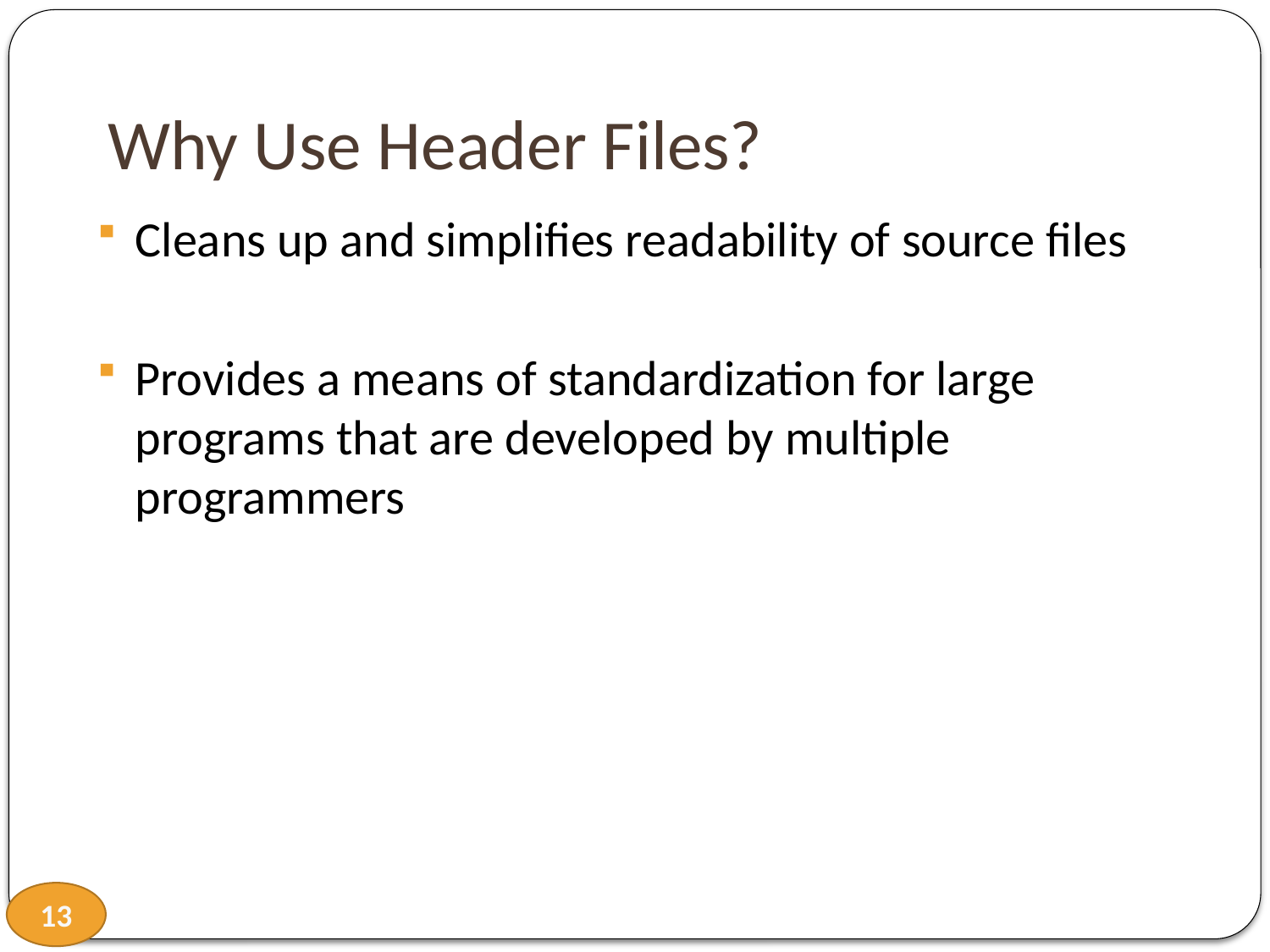

# Why Use Header Files?
Cleans up and simplifies readability of source files

Provides a means of standardization for large programs that are developed by multiple programmers